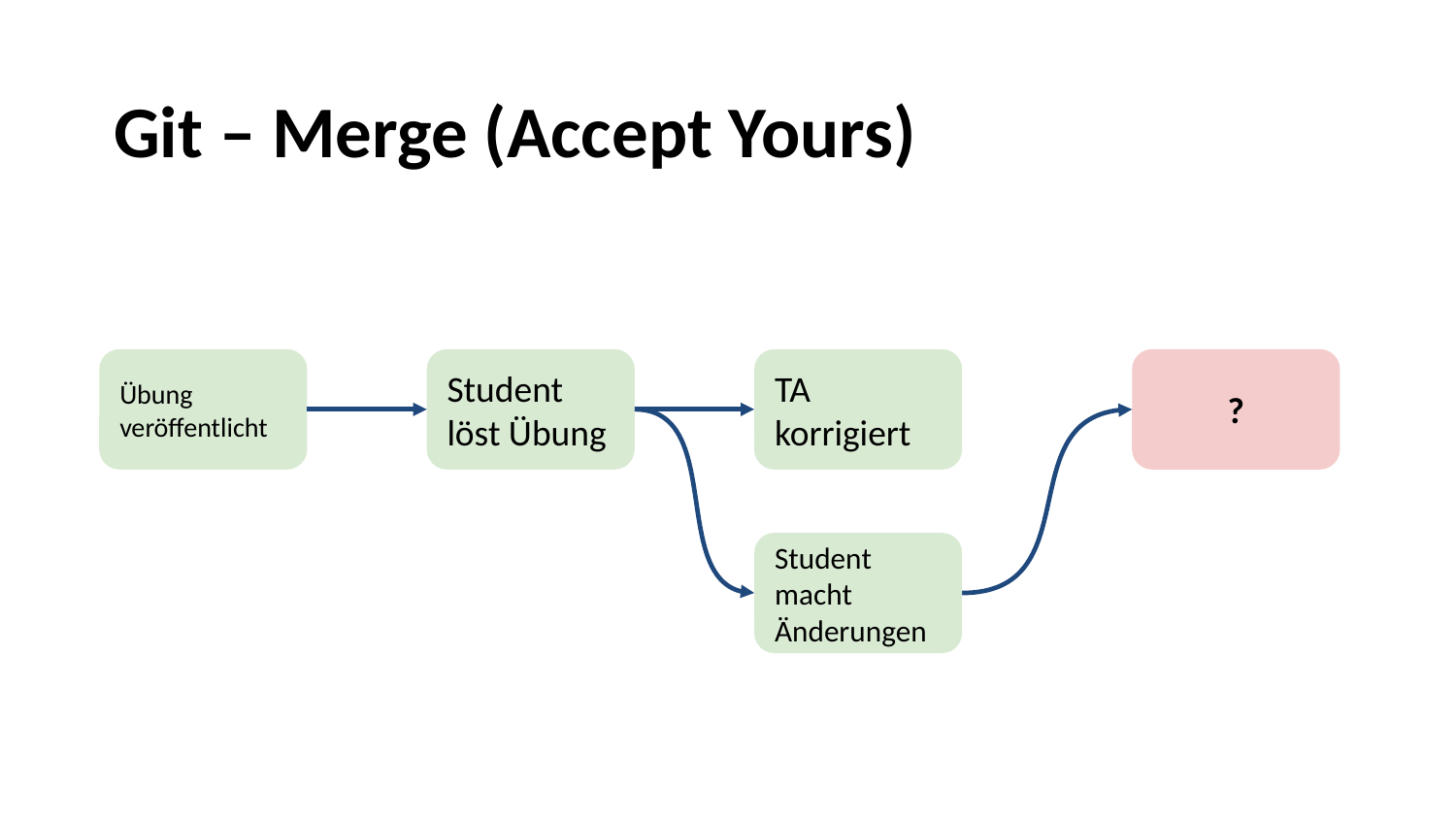

# Git – Merge (Accept Yours)
Übung veröffentlicht
Student löst Übung
TA korrigiert
?
Student macht Änderungen